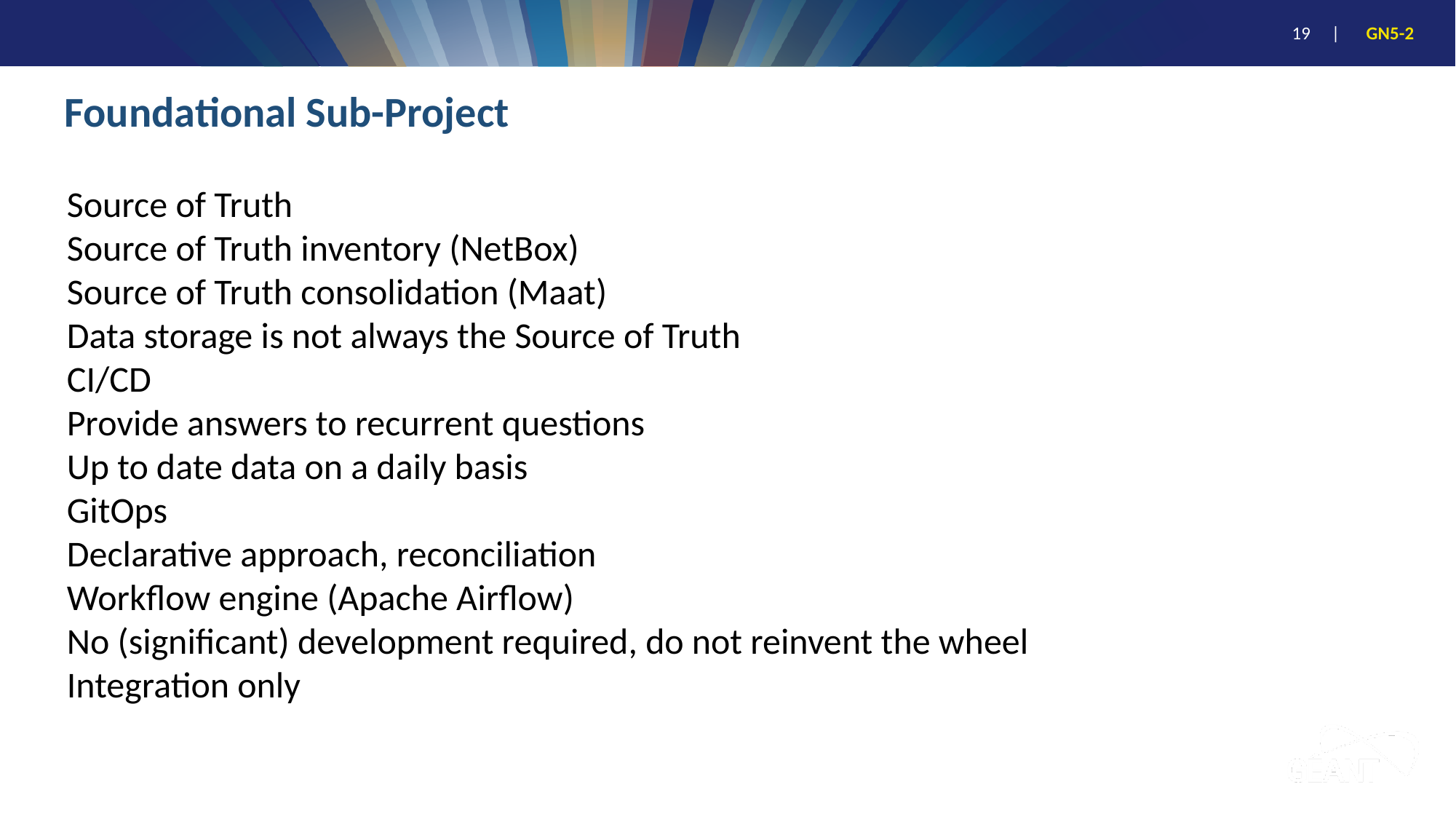

# Foundational Sub-Project
Source of Truth
Source of Truth inventory (NetBox)
Source of Truth consolidation (Maat)
Data storage is not always the Source of Truth
CI/CD
Provide answers to recurrent questions
Up to date data on a daily basis
GitOps
Declarative approach, reconciliation
Workflow engine (Apache Airflow)
No (significant) development required, do not reinvent the wheel
Integration only